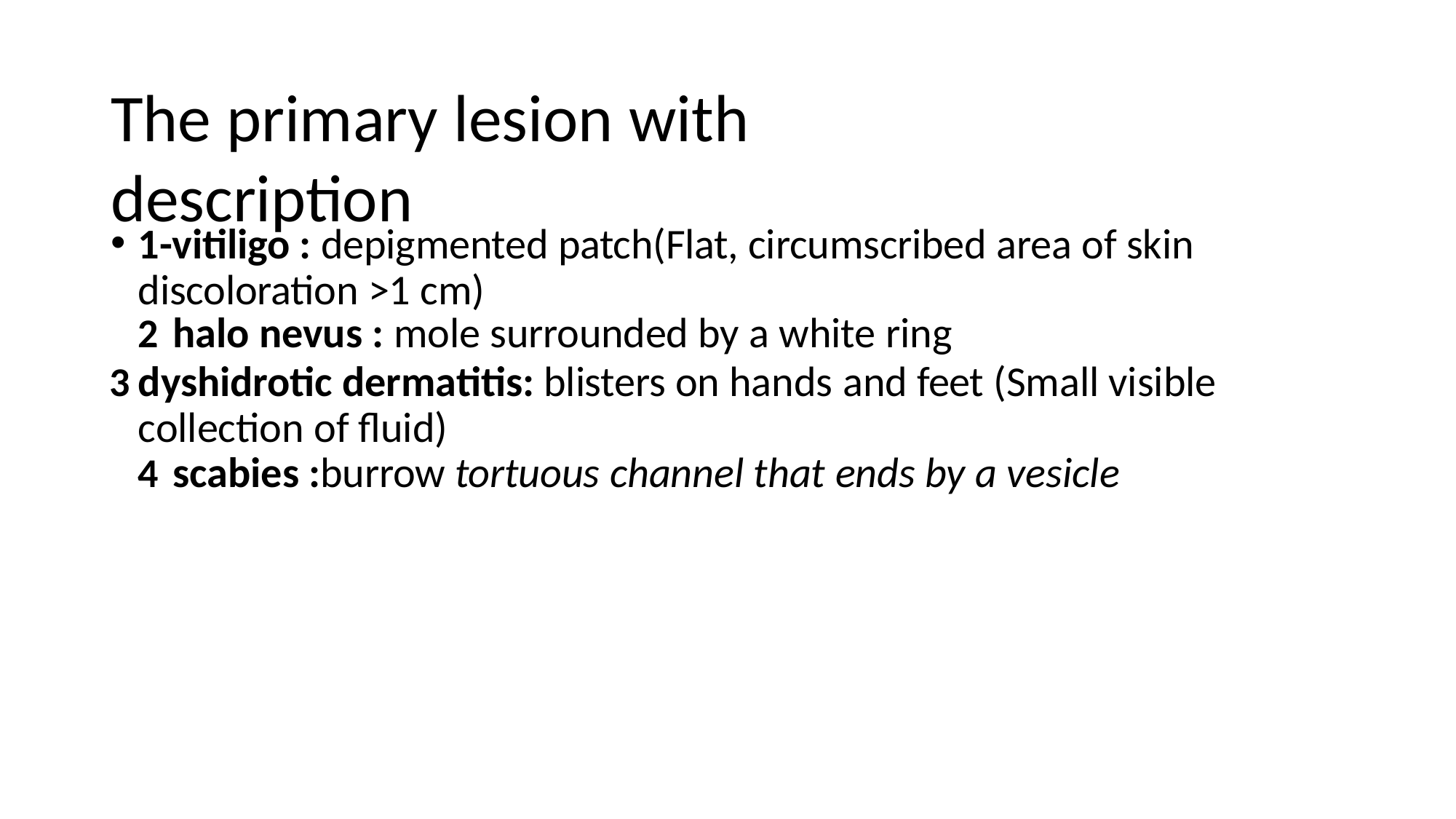

# The primary lesion with description
1-vitiligo : depigmented patch(Flat, circumscribed area of skin  discoloration >1 cm)
halo nevus : mole surrounded by a white ring
dyshidrotic dermatitis: blisters on hands and feet (Small visible  collection of fluid)
scabies :burrow tortuous channel that ends by a vesicle